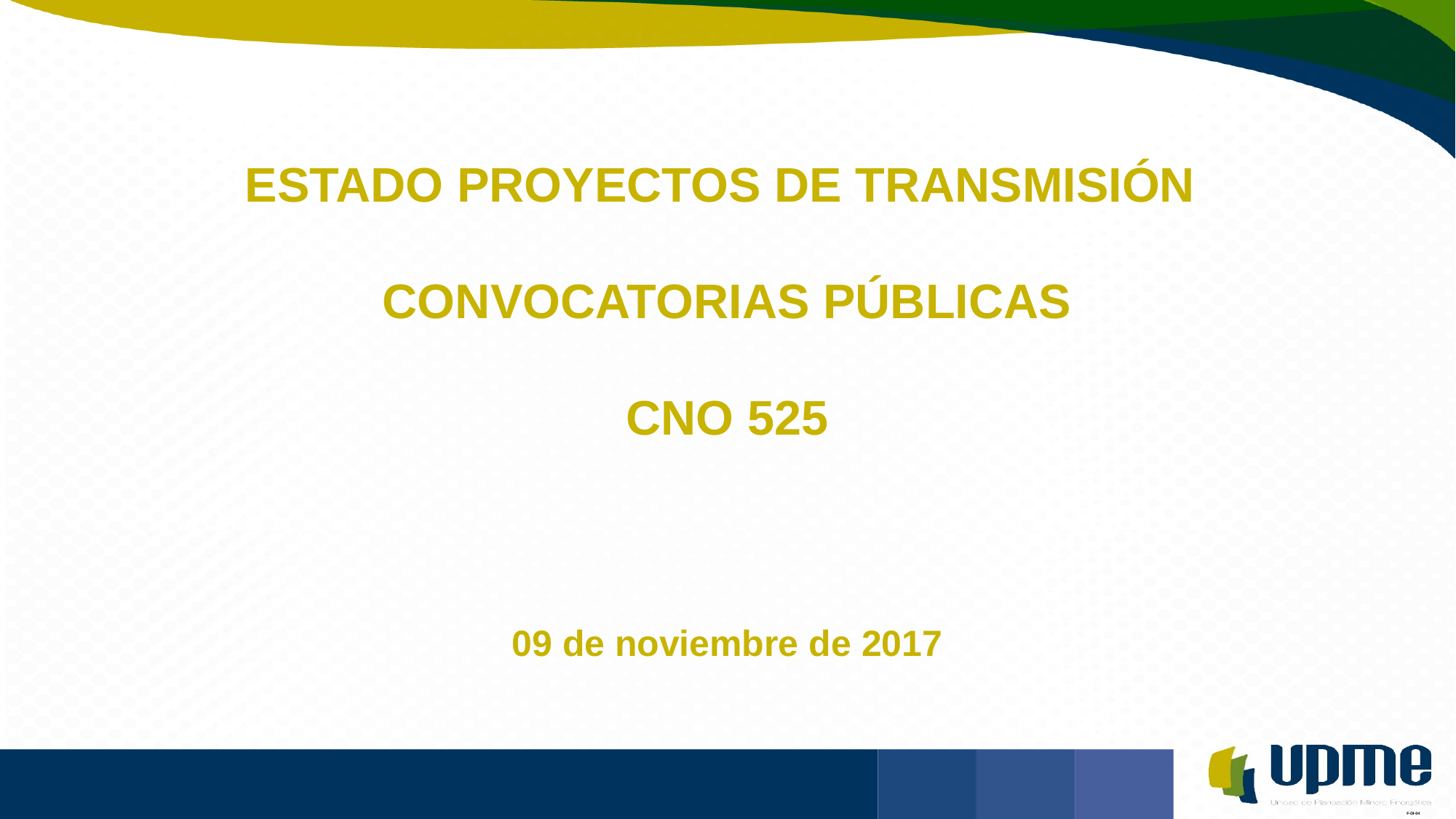

ESTADO PROYECTOS DE TRANSMISIÓN

CONVOCATORIAS PÚBLICAS

CNO 525

09 de noviembre de 2017